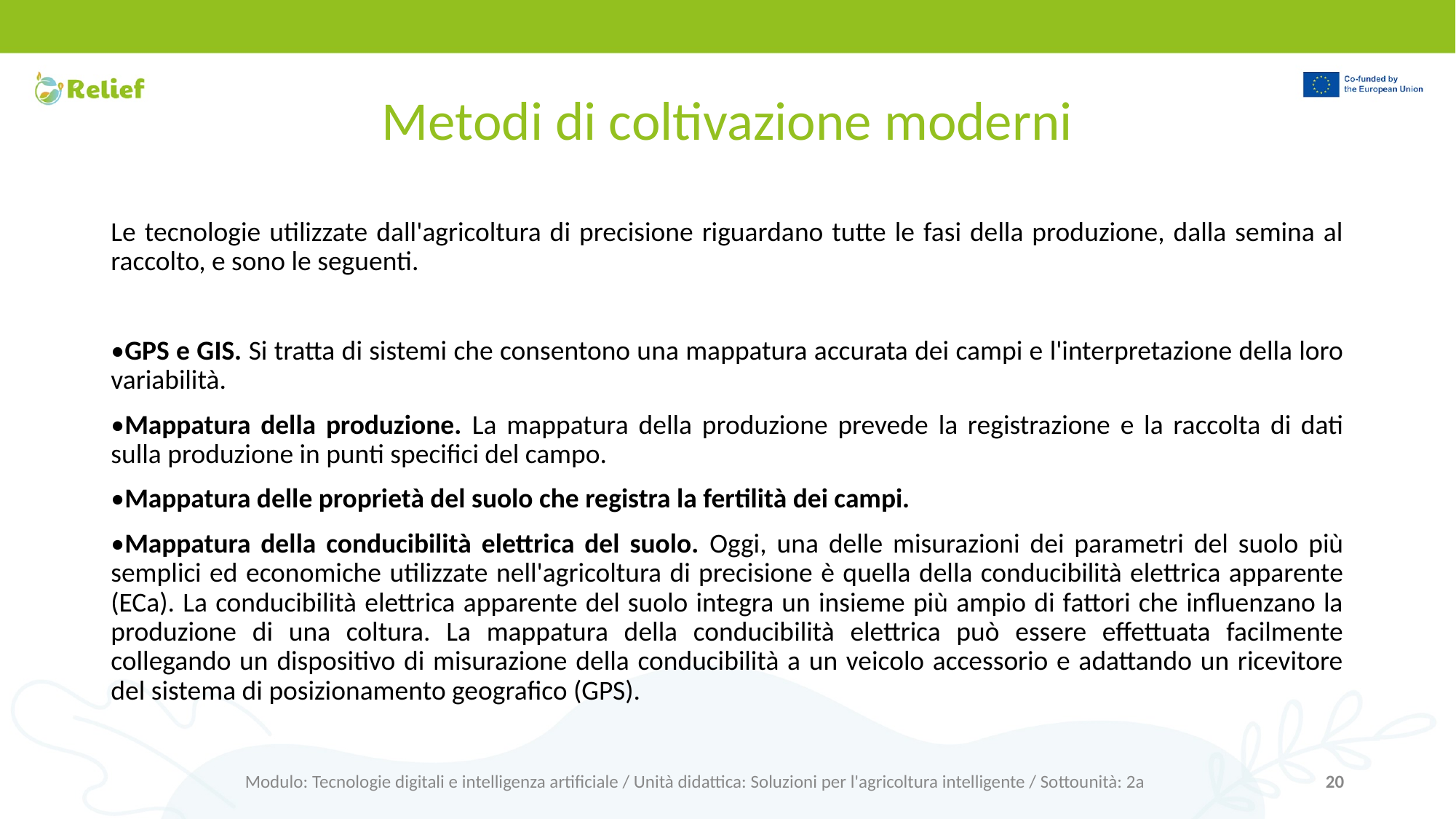

# Metodi di coltivazione moderni
Le tecnologie utilizzate dall'agricoltura di precisione riguardano tutte le fasi della produzione, dalla semina al raccolto, e sono le seguenti.

•GPS e GIS. Si tratta di sistemi che consentono una mappatura accurata dei campi e l'interpretazione della loro variabilità.
•Mappatura della produzione. La mappatura della produzione prevede la registrazione e la raccolta di dati sulla produzione in punti specifici del campo.
•Mappatura delle proprietà del suolo che registra la fertilità dei campi.
•Mappatura della conducibilità elettrica del suolo. Oggi, una delle misurazioni dei parametri del suolo più semplici ed economiche utilizzate nell'agricoltura di precisione è quella della conducibilità elettrica apparente (ECa). La conducibilità elettrica apparente del suolo integra un insieme più ampio di fattori che influenzano la produzione di una coltura. La mappatura della conducibilità elettrica può essere effettuata facilmente collegando un dispositivo di misurazione della conducibilità a un veicolo accessorio e adattando un ricevitore del sistema di posizionamento geografico (GPS).
Modulo: Tecnologie digitali e intelligenza artificiale / Unità didattica: Soluzioni per l'agricoltura intelligente / Sottounità: 2a
20